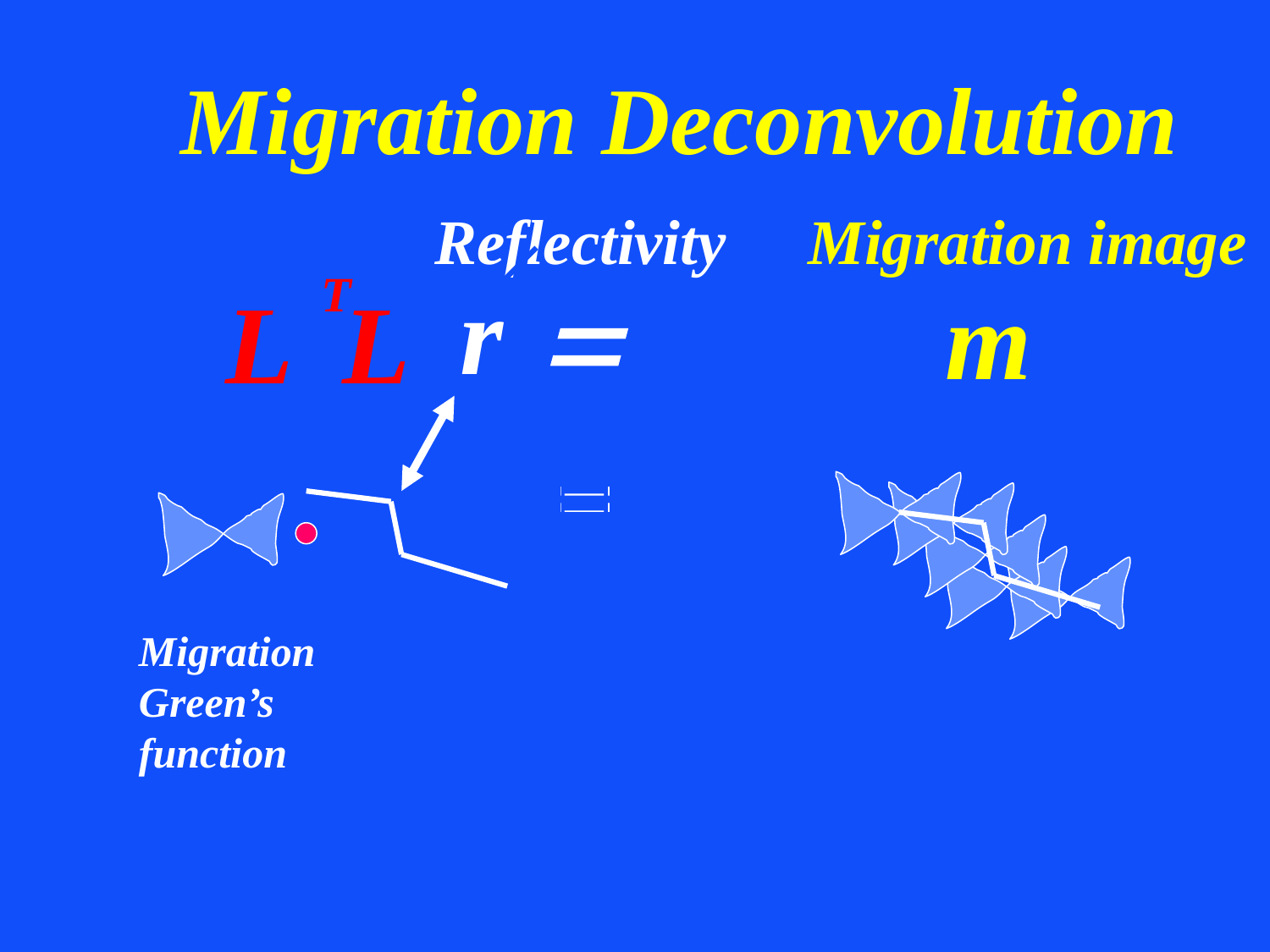

Migration Deconvolution
Reflectivity

Migration image

T
r
L
L

=
m

=

Migration Green’s function